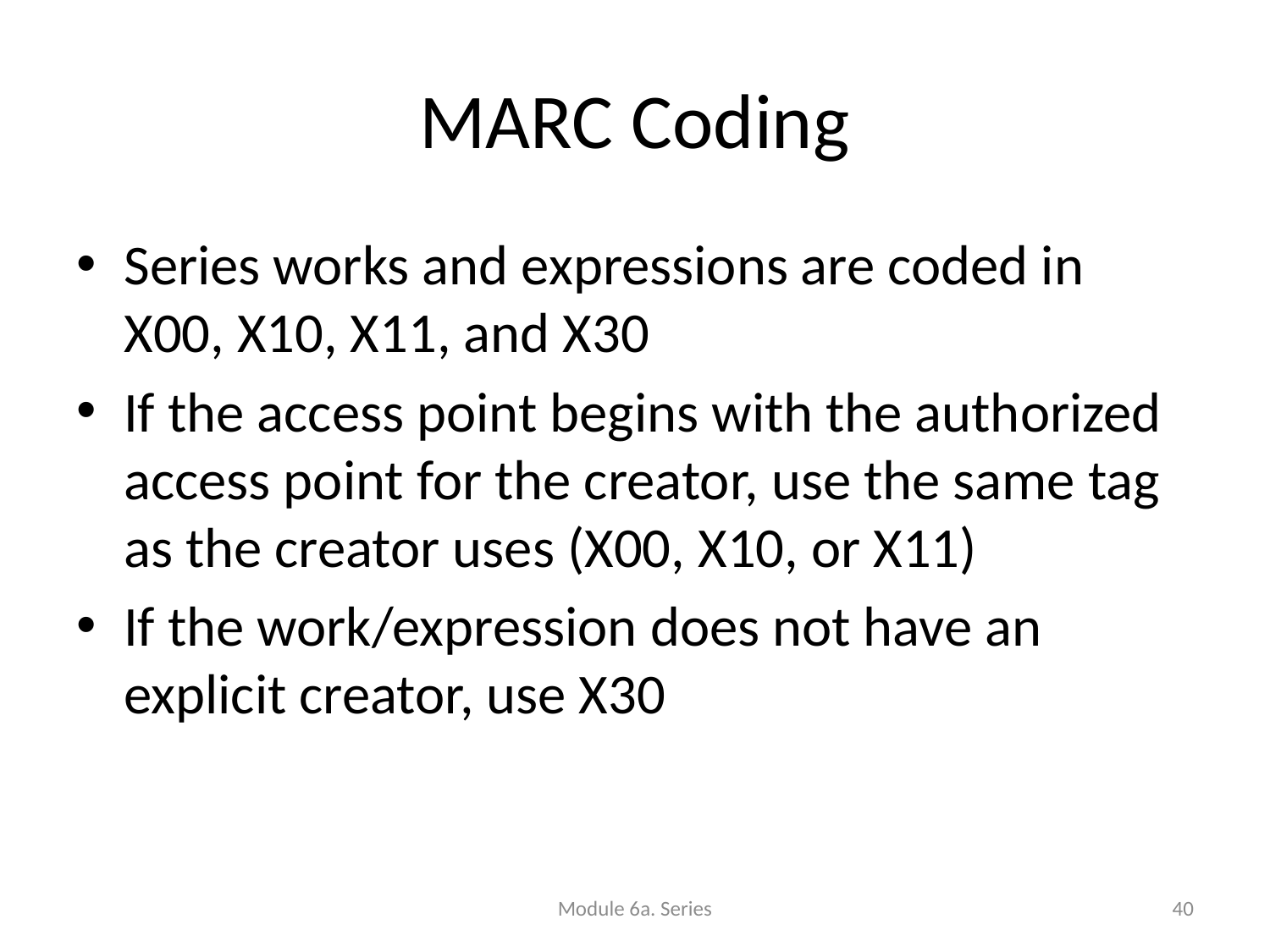

# MARC Coding
Series works and expressions are coded in X00, X10, X11, and X30
If the access point begins with the authorized access point for the creator, use the same tag as the creator uses (X00, X10, or X11)
If the work/expression does not have an explicit creator, use X30
Module 6a. Series
40